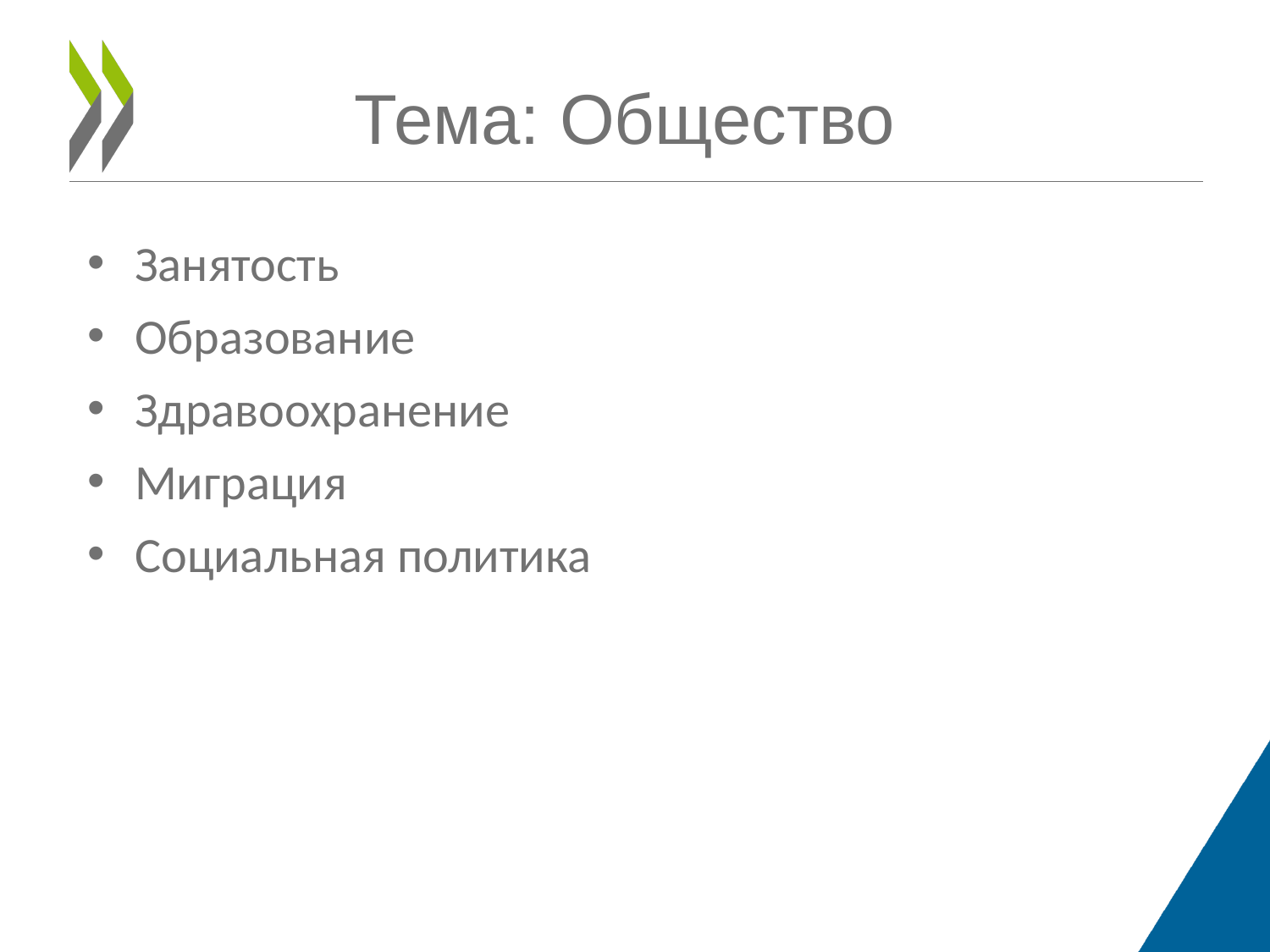

# Тема: Общество
Занятость
Образование
Здравоохранение
Миграция
Социальная политика